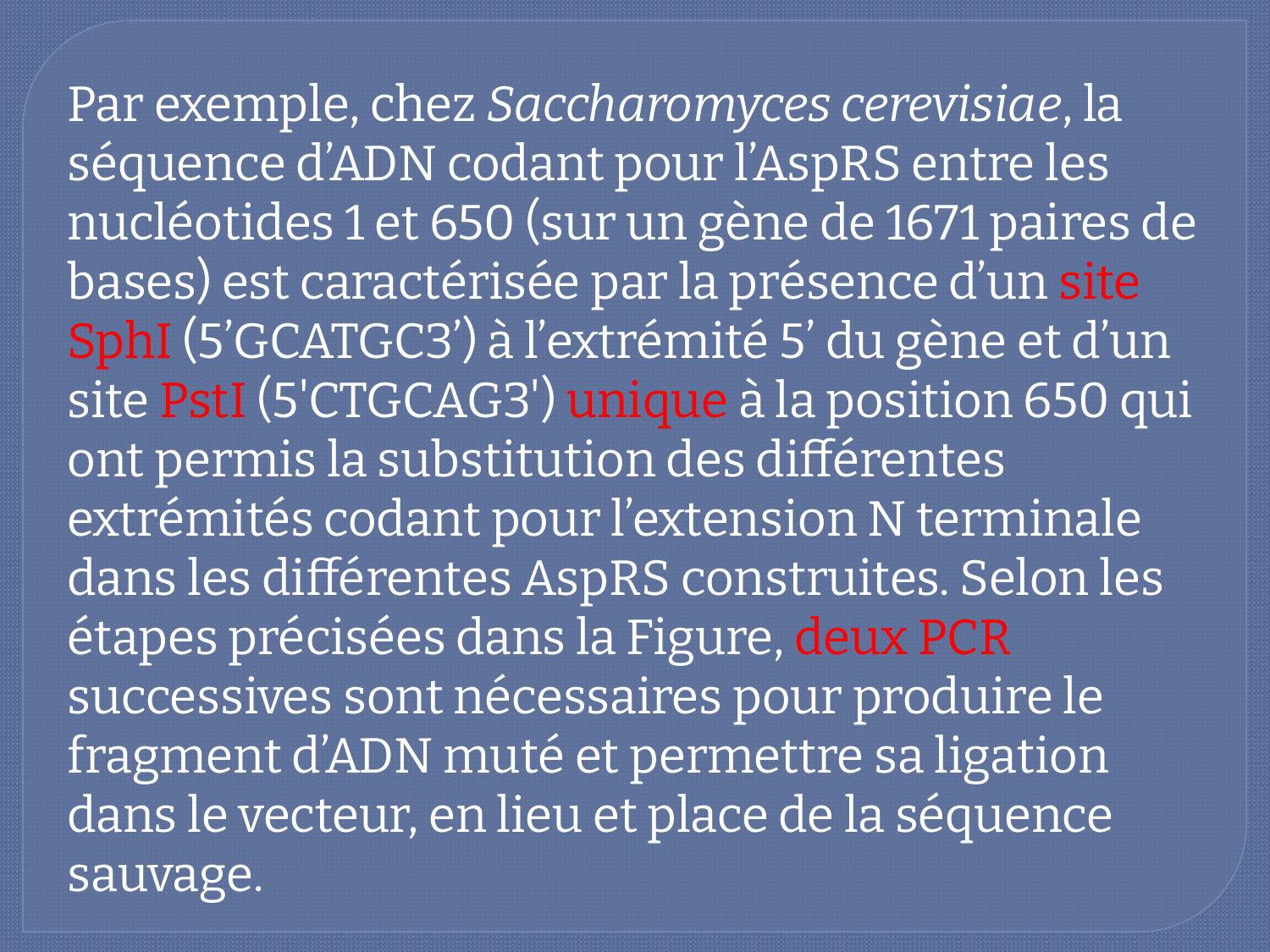

Par exemple, chez Saccharomyces cerevisiae, la séquence d’ADN codant pour l’AspRS entre les nucléotides 1 et 650 (sur un gène de 1671 paires de bases) est caractérisée par la présence d’un site SphI (5’GCATGC3’) à l’extrémité 5’ du gène et d’un site PstI (5'CTGCAG3') unique à la position 650 qui ont permis la substitution des différentes extrémités codant pour l’extension N terminale dans les différentes AspRS construites. Selon les étapes précisées dans la Figure, deux PCR successives sont nécessaires pour produire le fragment d’ADN muté et permettre sa ligation dans le vecteur, en lieu et place de la séquence sauvage.